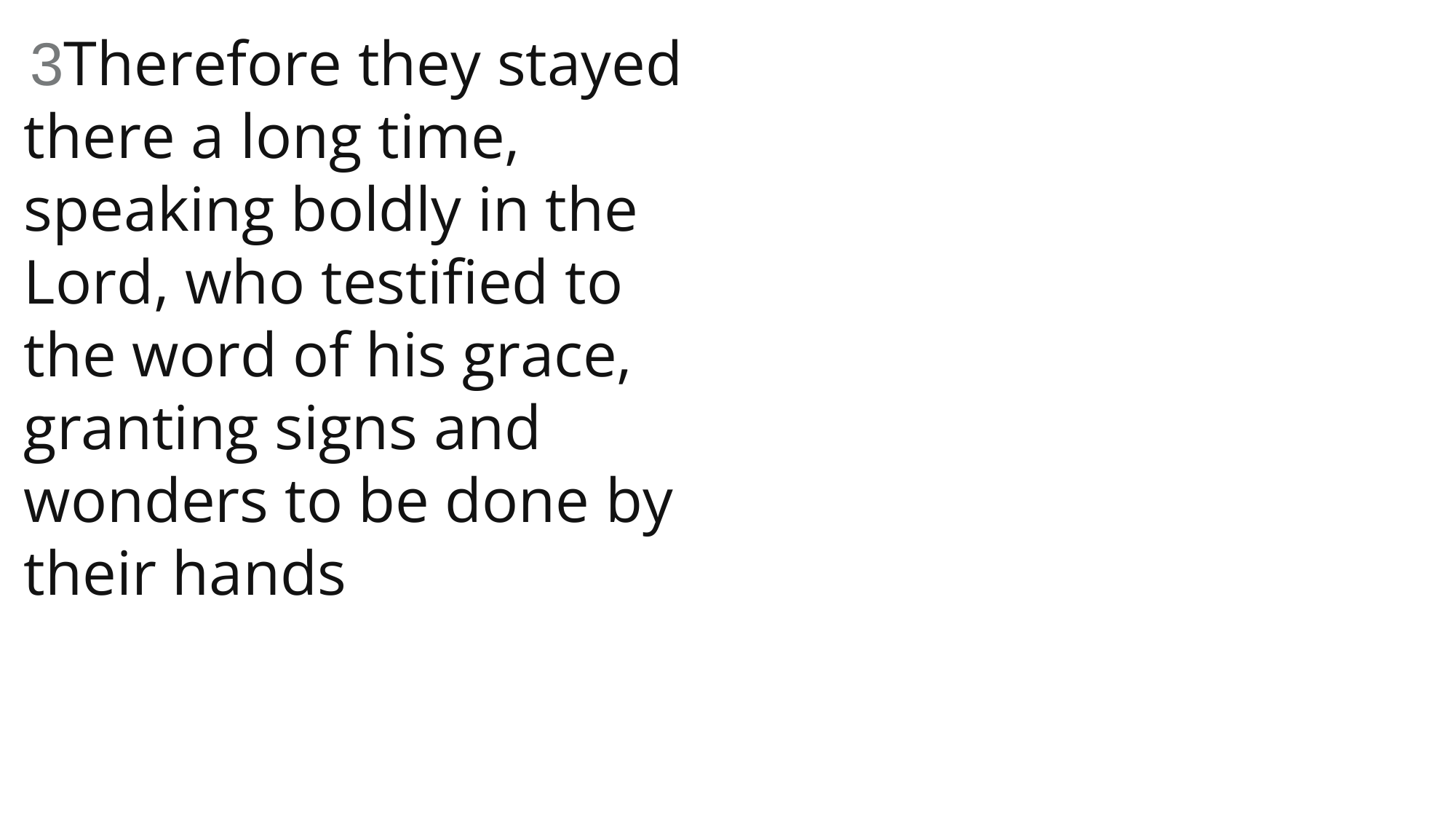

3Therefore they stayed there a long time, speaking boldly in the Lord, who testified to the word of his grace, granting signs and wonders to be done by their hands